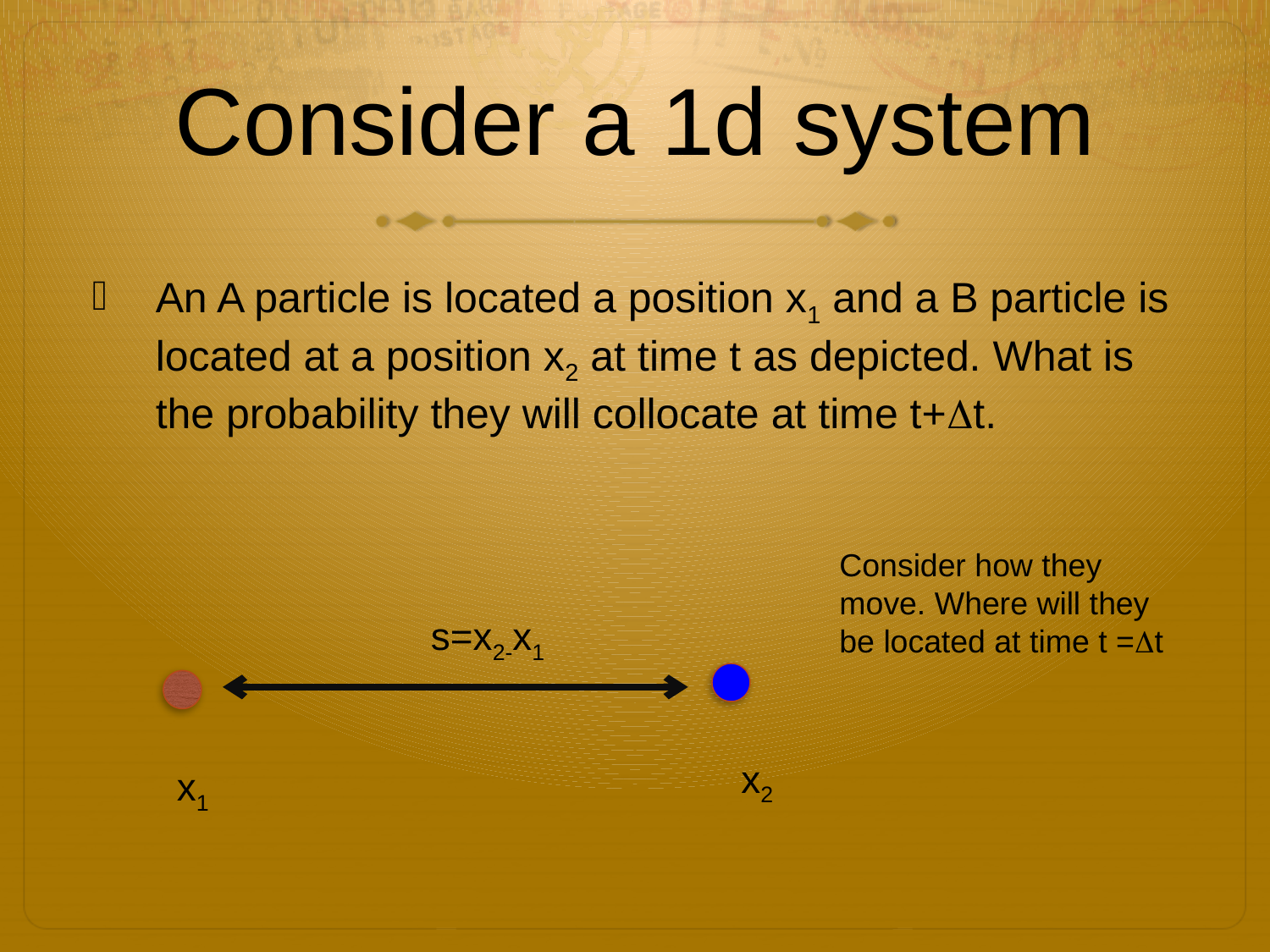

# Consider a 1d system
An A particle is located a position x1 and a B particle is located at a position x2 at time t as depicted. What is the probability they will collocate at time t+Δt.
Consider how they move. Where will they be located at time t =Δt
s=x2-x1

x2
x1